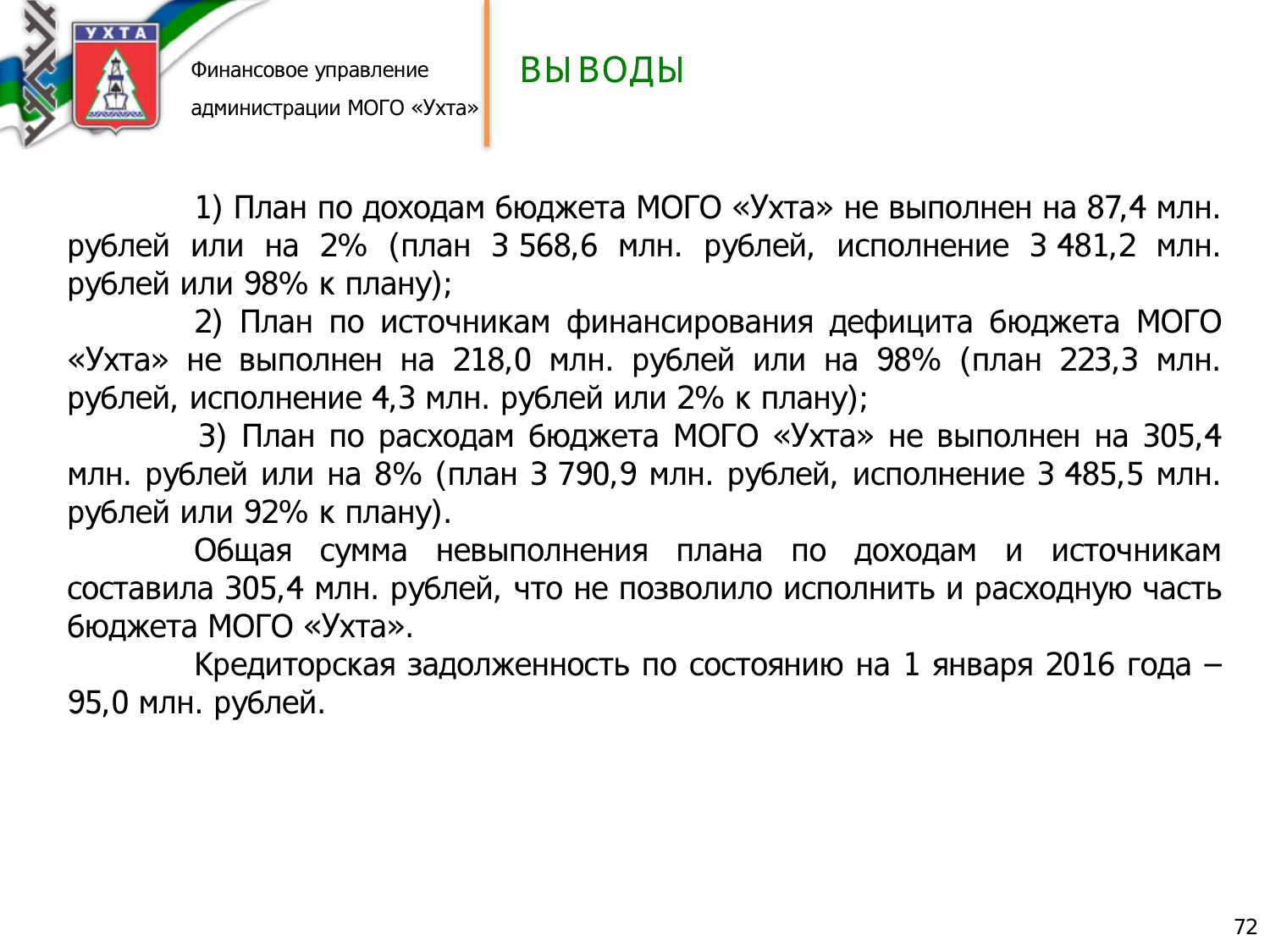

ВЫВОДЫ

	1) План по доходам бюджета МОГО «Ухта» не выполнен на 87,4 млн. рублей или на 2% (план 3 568,6 млн. рублей, исполнение 3 481,2 млн. рублей или 98% к плану);
	2) План по источникам финансирования дефицита бюджета МОГО «Ухта» не выполнен на 218,0 млн. рублей или на 98% (план 223,3 млн. рублей, исполнение 4,3 млн. рублей или 2% к плану);
 	3) План по расходам бюджета МОГО «Ухта» не выполнен на 305,4 млн. рублей или на 8% (план 3 790,9 млн. рублей, исполнение 3 485,5 млн. рублей или 92% к плану).
	Общая сумма невыполнения плана по доходам и источникам составила 305,4 млн. рублей, что не позволило исполнить и расходную часть бюджета МОГО «Ухта».
	Кредиторская задолженность по состоянию на 1 января 2016 года – 95,0 млн. рублей.

72